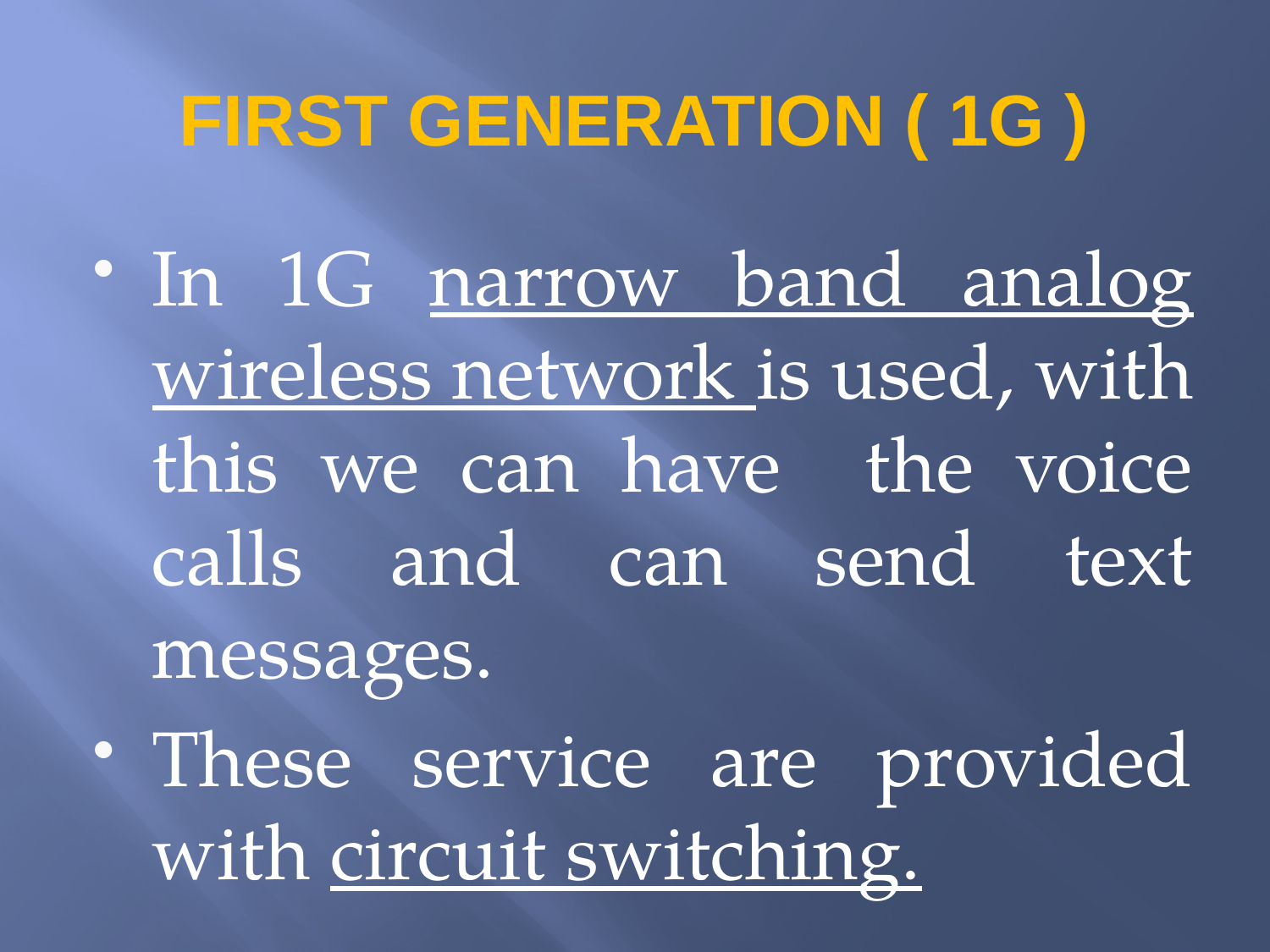

# FIRST GENERATION ( 1G )
In 1G narrow band analog wireless network is used, with this we can have  the voice calls and can send text messages.
These service are provided with circuit switching.